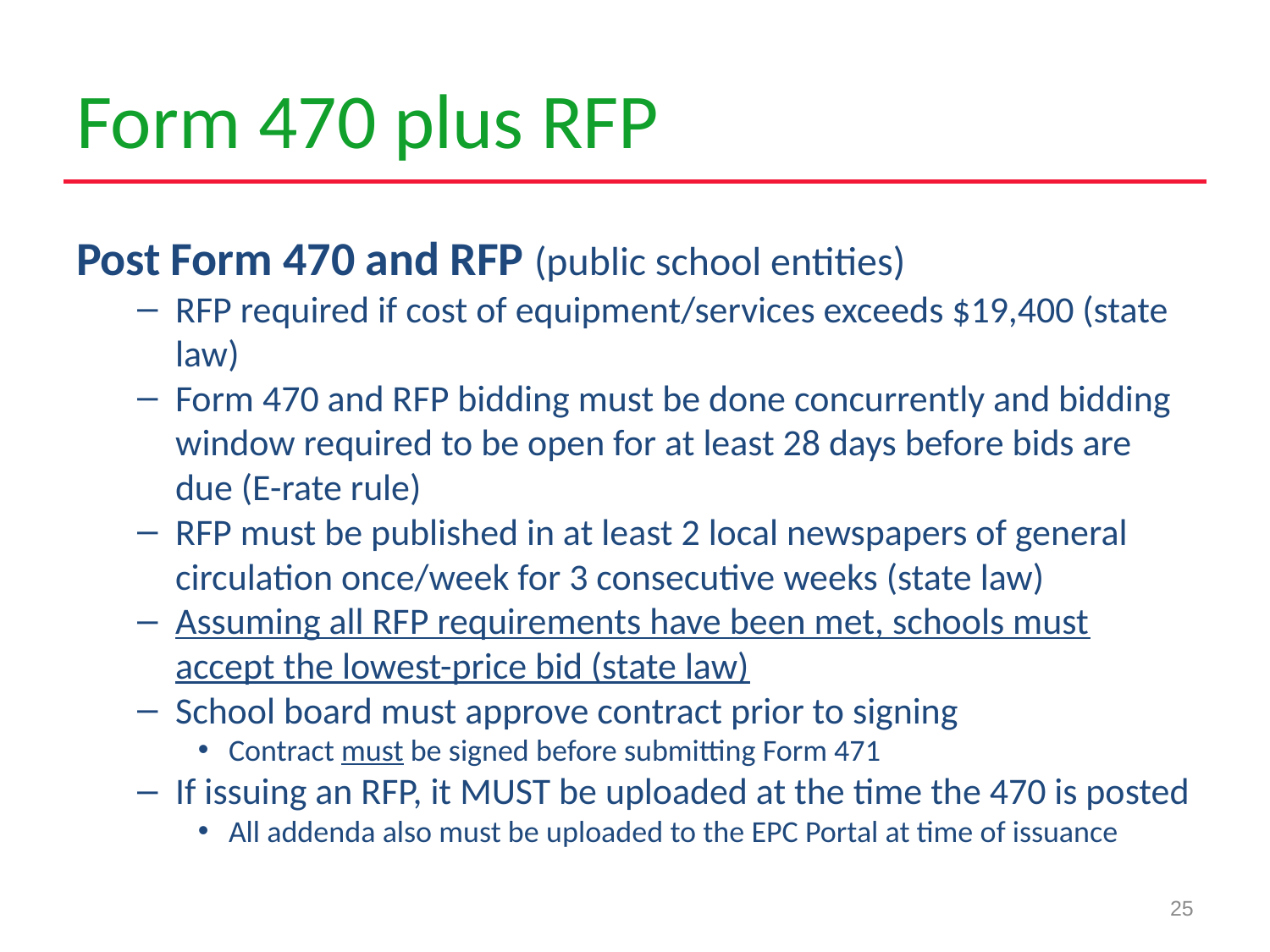

# Form 470 plus RFP
Post Form 470 and RFP (public school entities)
RFP required if cost of equipment/services exceeds $19,400 (state law)
Form 470 and RFP bidding must be done concurrently and bidding window required to be open for at least 28 days before bids are due (E-rate rule)
RFP must be published in at least 2 local newspapers of general circulation once/week for 3 consecutive weeks (state law)
Assuming all RFP requirements have been met, schools must accept the lowest-price bid (state law)
School board must approve contract prior to signing
Contract must be signed before submitting Form 471
If issuing an RFP, it MUST be uploaded at the time the 470 is posted
All addenda also must be uploaded to the EPC Portal at time of issuance

25